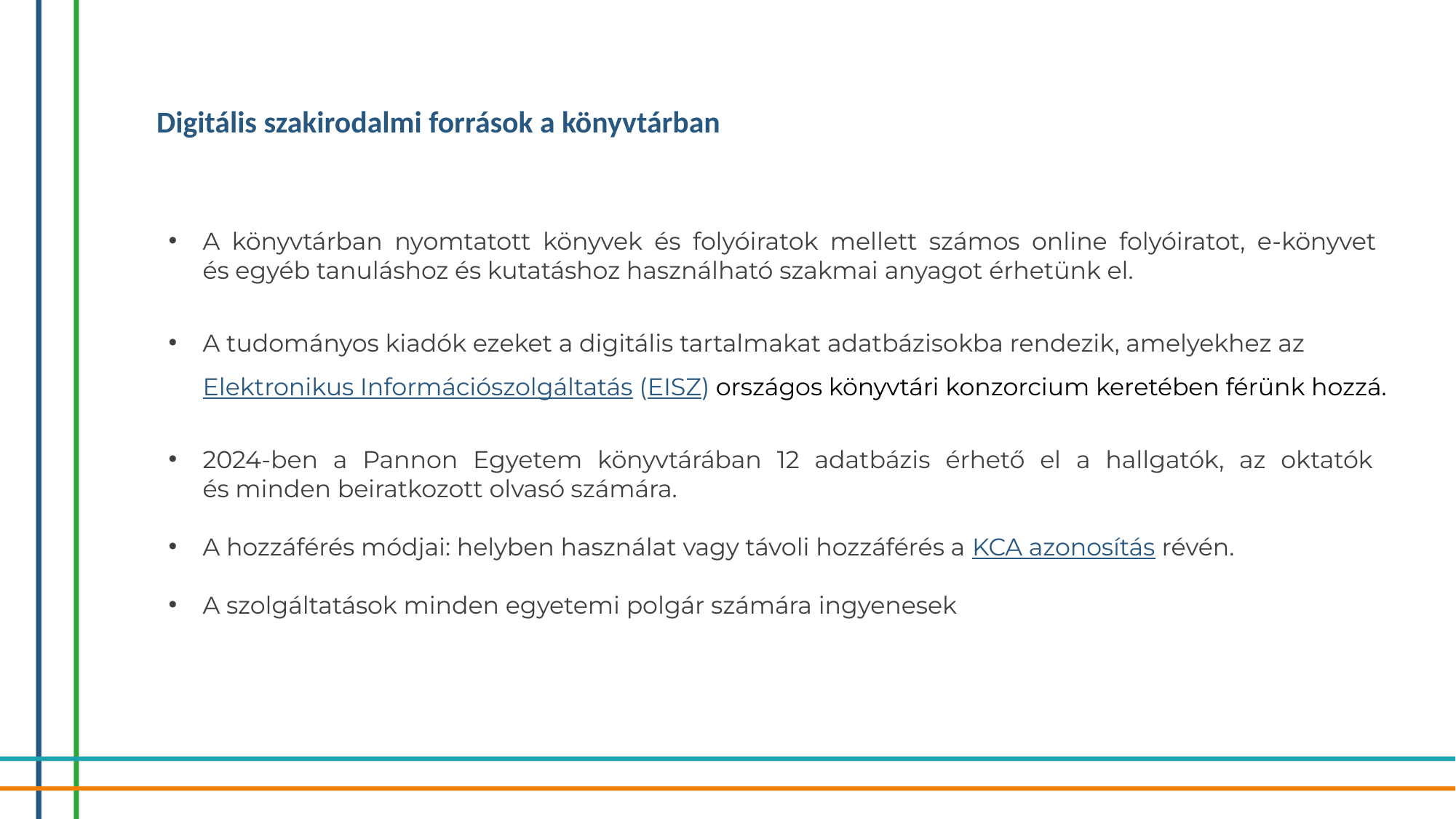

# Digitális szakirodalmi források a könyvtárban
A könyvtárban nyomtatott könyvek és folyóiratok mellett számos online folyóiratot, e-könyvet
és egyéb tanuláshoz és kutatáshoz használható szakmai anyagot érhetünk el.

A tudományos kiadók ezeket a digitális tartalmakat adatbázisokba rendezik, amelyekhez az Elektronikus Információszolgáltatás (EISZ) országos könyvtári konzorcium keretében férünk hozzá.

2024-ben a Pannon Egyetem könyvtárában 12 adatbázis érhető el a hallgatók, az oktatók
és minden beiratkozott olvasó számára.

A hozzáférés módjai: helyben használat vagy távoli hozzáférés a KCA azonosítás révén.

A szolgáltatások minden egyetemi polgár számára ingyenesek